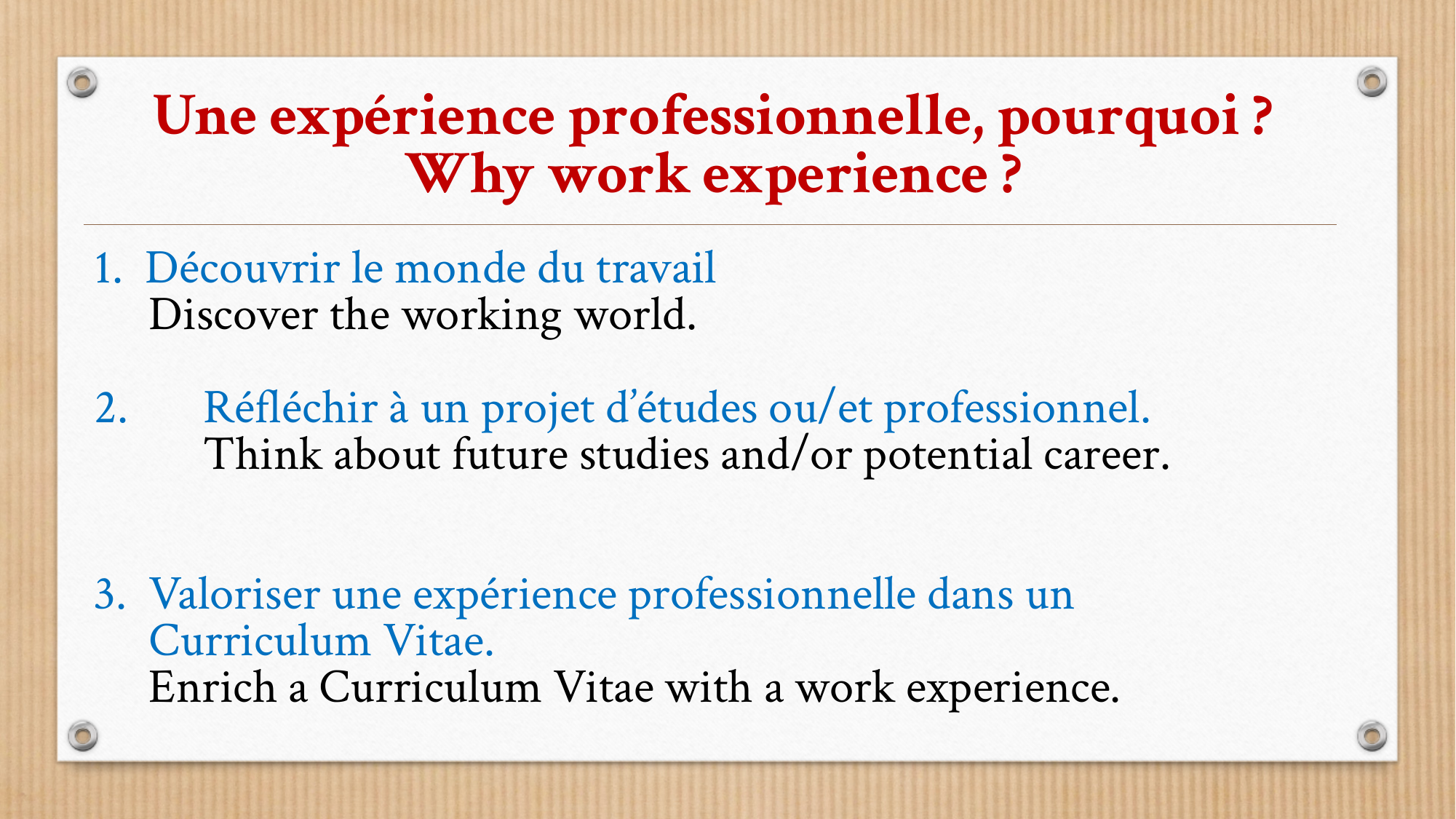

Une expérience professionnelle, pourquoi ?
Why work experience ?

1.  Découvrir le monde du travail
     Discover the working world.

2. 	Réfléchir à un projet d’études ou/et professionnel.
	Think about future studies and/or potential career.

3.  Valoriser une expérience professionnelle dans un
     Curriculum Vitae.
     Enrich a Curriculum Vitae with a work experience.

===